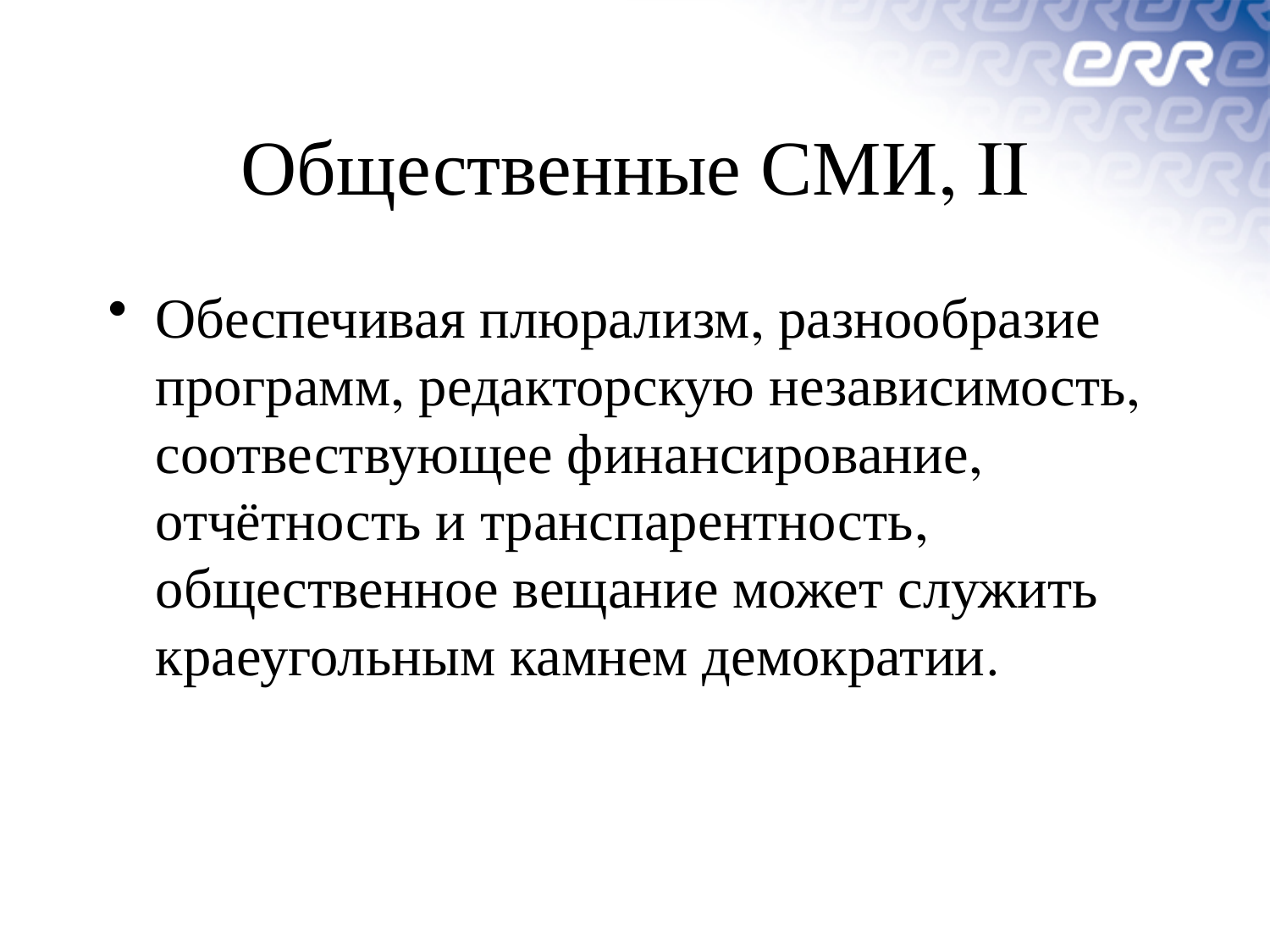

# Общественные СМИ, II
Обеспечивая плюрализм, разнообразие программ, редакторскую независимость, соотвествующее финансирование, отчётность и транспарентность, общественное вещание может служить краеугольным камнем демократии.